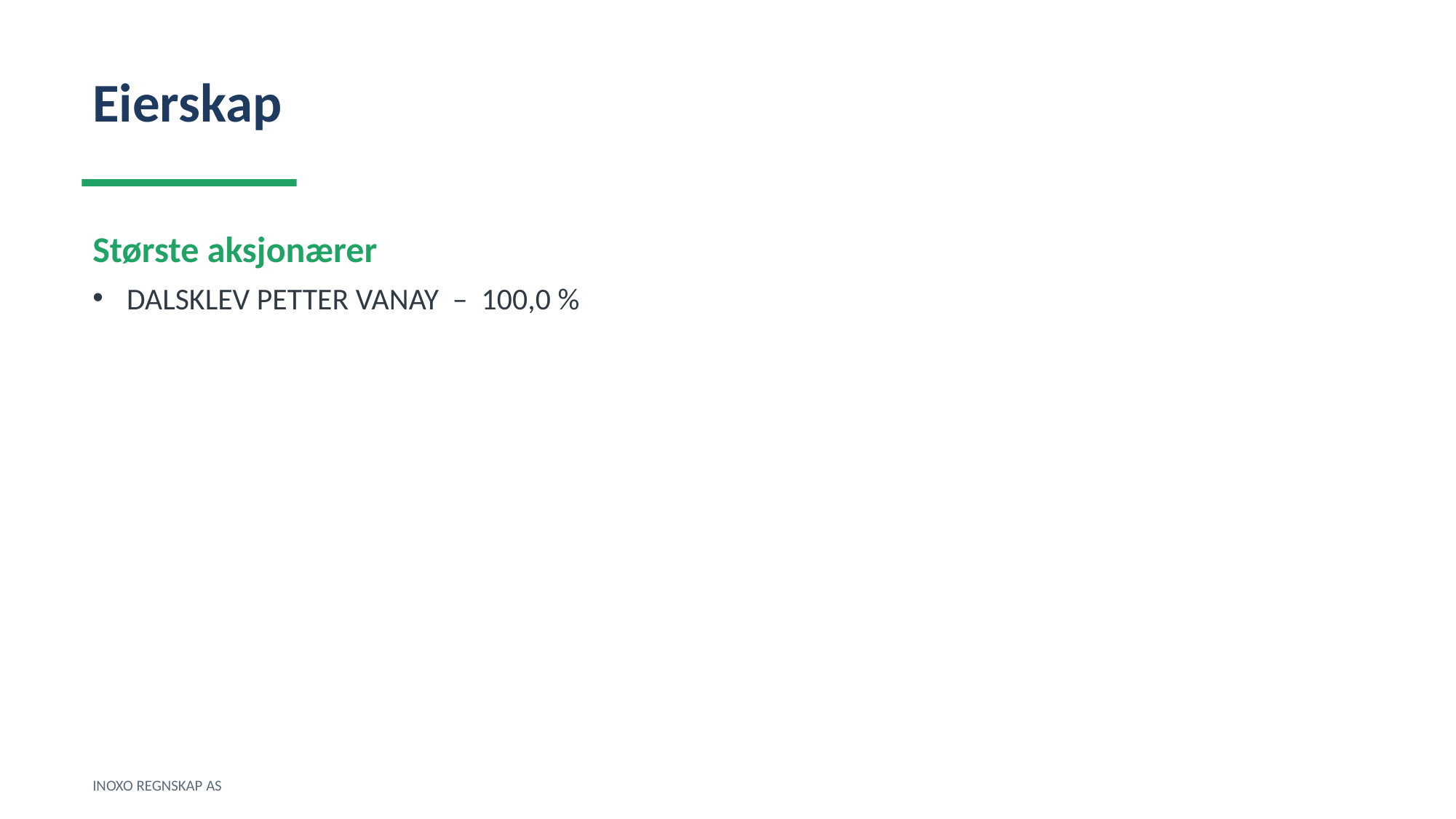

Eierskap

Største aksjonærer
DALSKLEV PETTER VANAY  –  100,0 %
INOXO REGNSKAP AS